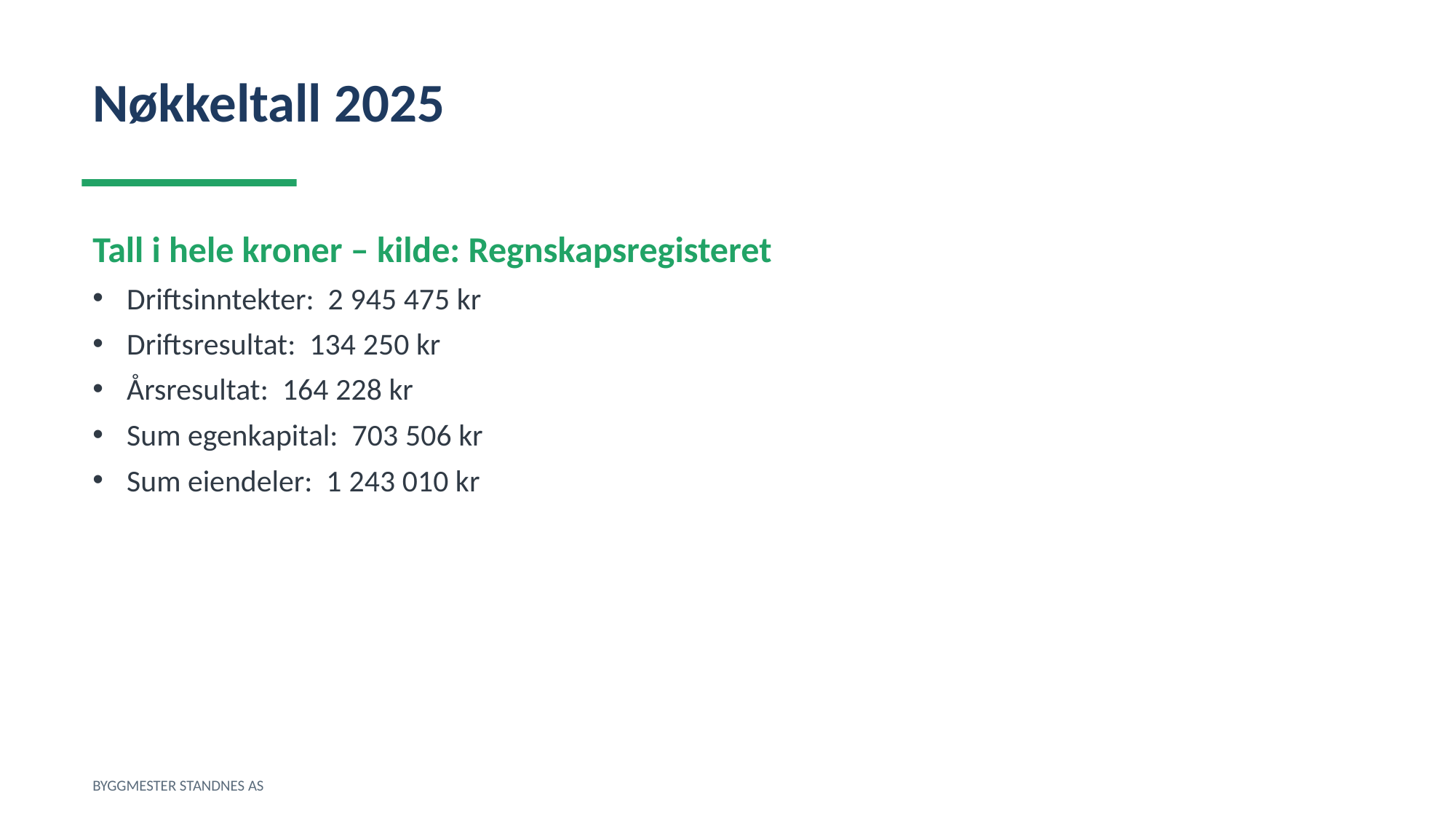

Nøkkeltall 2025

Tall i hele kroner – kilde: Regnskapsregisteret
Driftsinntekter:  2 945 475 kr
Driftsresultat:  134 250 kr
Årsresultat:  164 228 kr
Sum egenkapital:  703 506 kr
Sum eiendeler:  1 243 010 kr
BYGGMESTER STANDNES AS